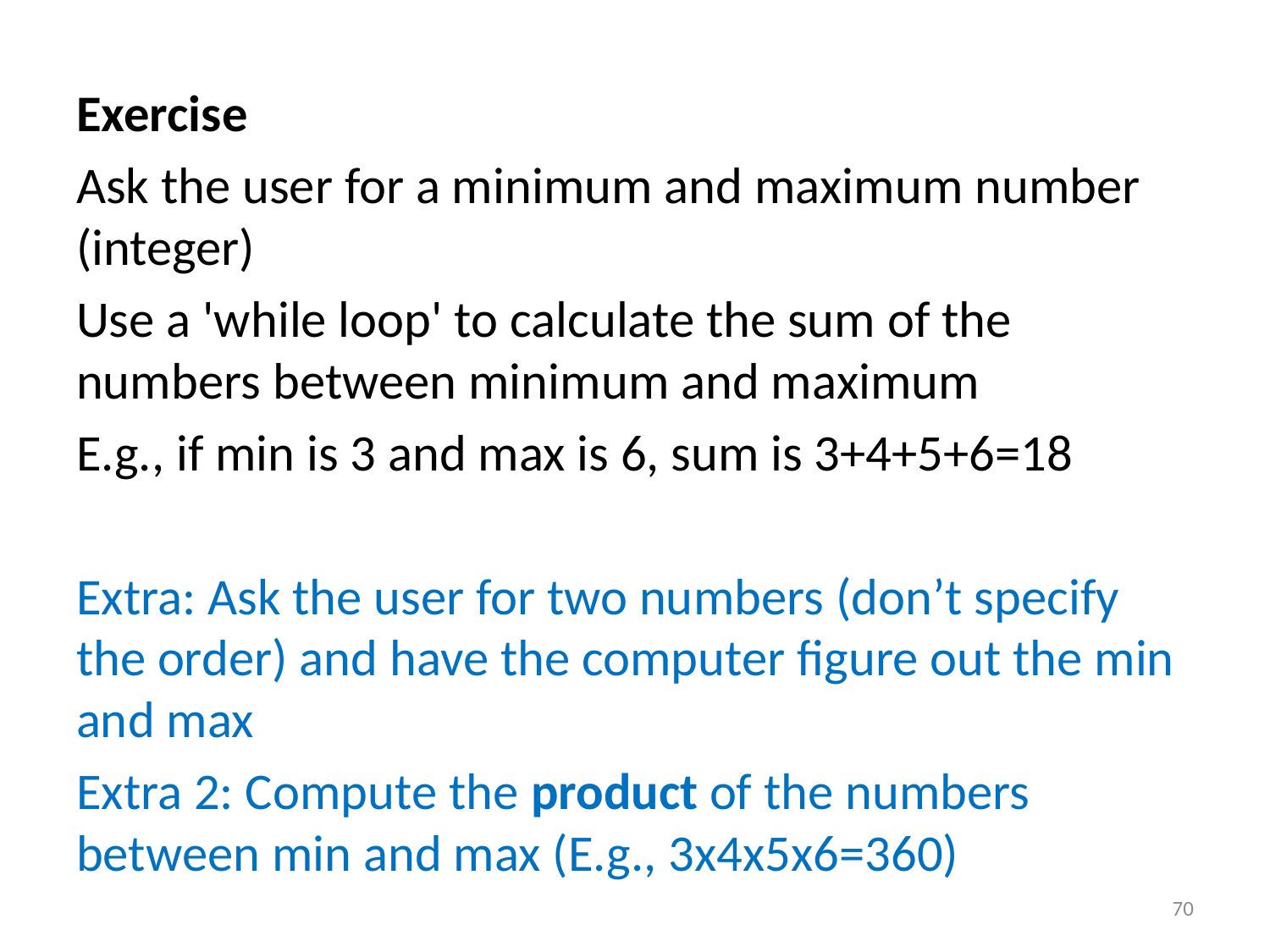

Exercise
Ask the user for a minimum and maximum number (integer)
Use a 'while loop' to calculate the sum of the numbers between minimum and maximum
E.g., if min is 3 and max is 6, sum is 3+4+5+6=18

Extra: Ask the user for two numbers (don’t specify the order) and have the computer figure out the min and max
Extra 2: Compute the product of the numbers between min and max (E.g., 3x4x5x6=360)
70